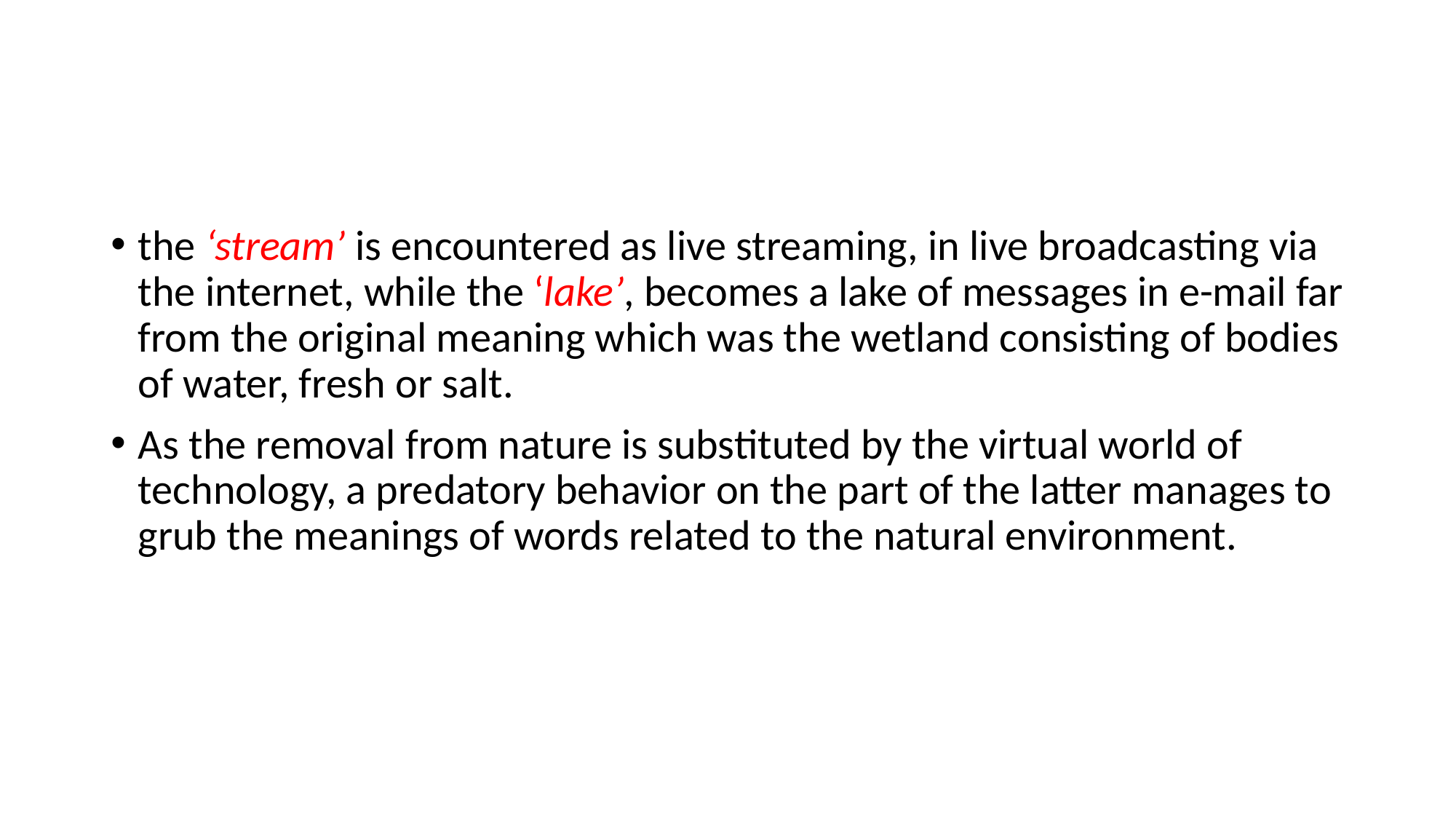

#
the ‘stream’ is encountered as live streaming, in live broadcasting via the internet, while the ‘lake’, becomes a lake of messages in e-mail far from the original meaning which was the wetland consisting of bodies of water, fresh or salt.
As the removal from nature is substituted by the virtual world of technology, a predatory behavior on the part of the latter manages to grub the meanings of words related to the natural environment.